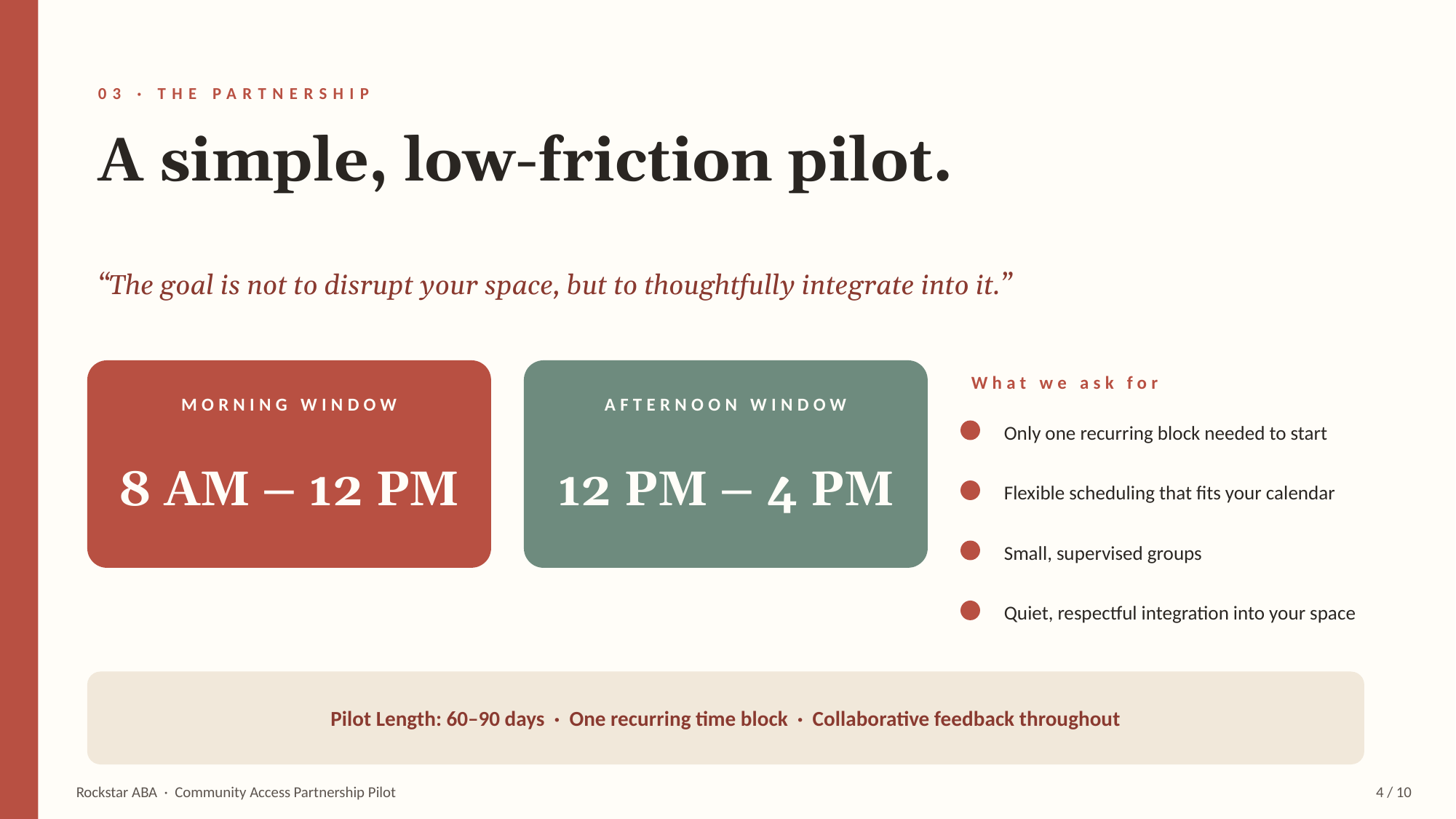

03 · THE PARTNERSHIP
A simple, low-friction pilot.
“The goal is not to disrupt your space, but to thoughtfully integrate into it.”

What we ask for
MORNING WINDOW
AFTERNOON WINDOW
Only one recurring block needed to start

8 AM – 12 PM
12 PM – 4 PM
Flexible scheduling that fits your calendar

Small, supervised groups

Quiet, respectful integration into your space

Pilot Length: 60–90 days  ·  One recurring time block  ·  Collaborative feedback throughout
Rockstar ABA  ·  Community Access Partnership Pilot
4 / 10